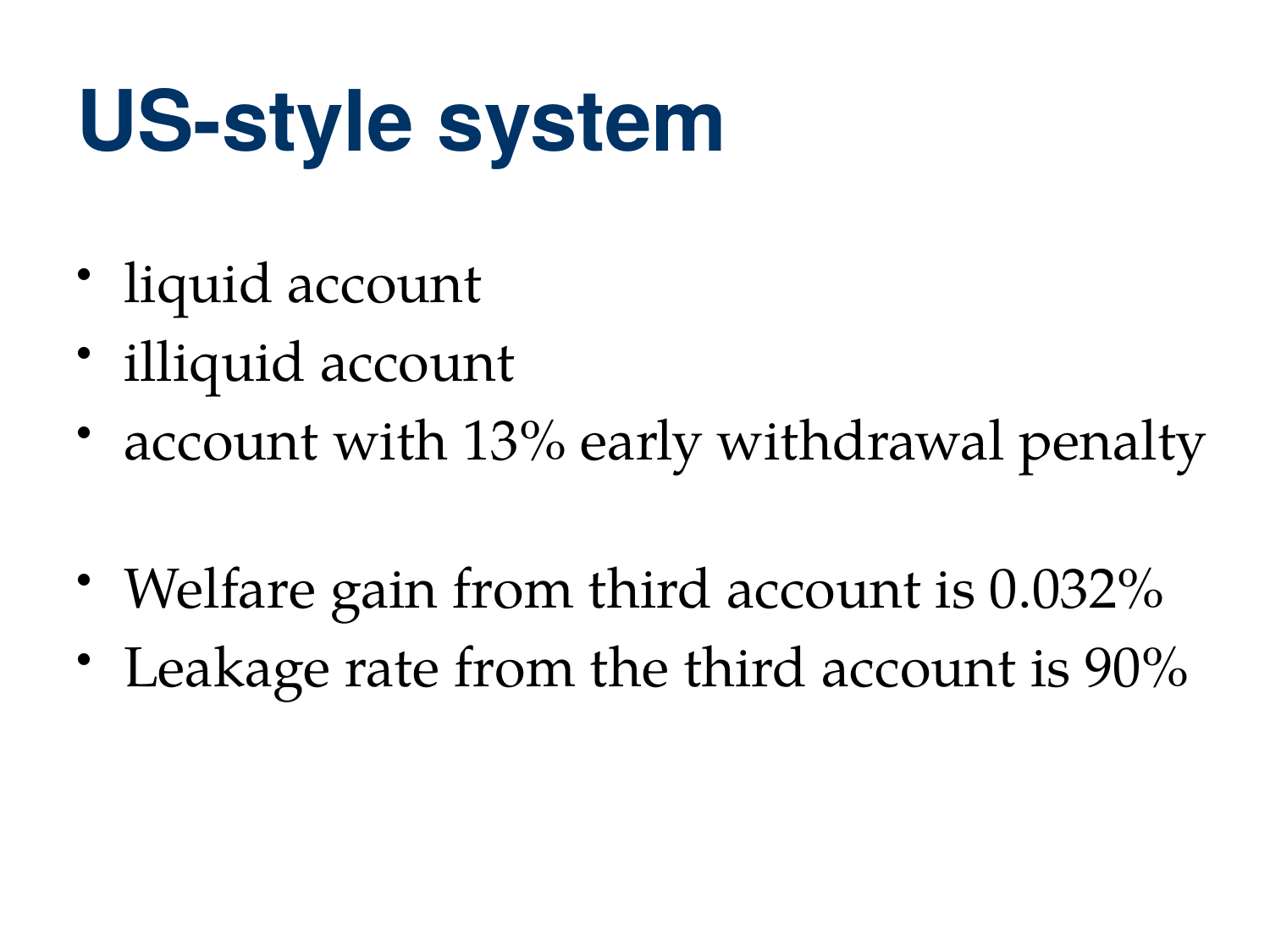

# US-style system
liquid account
illiquid account
account with 13% early withdrawal penalty

Welfare gain from third account is 0.032%
Leakage rate from the third account is 90%